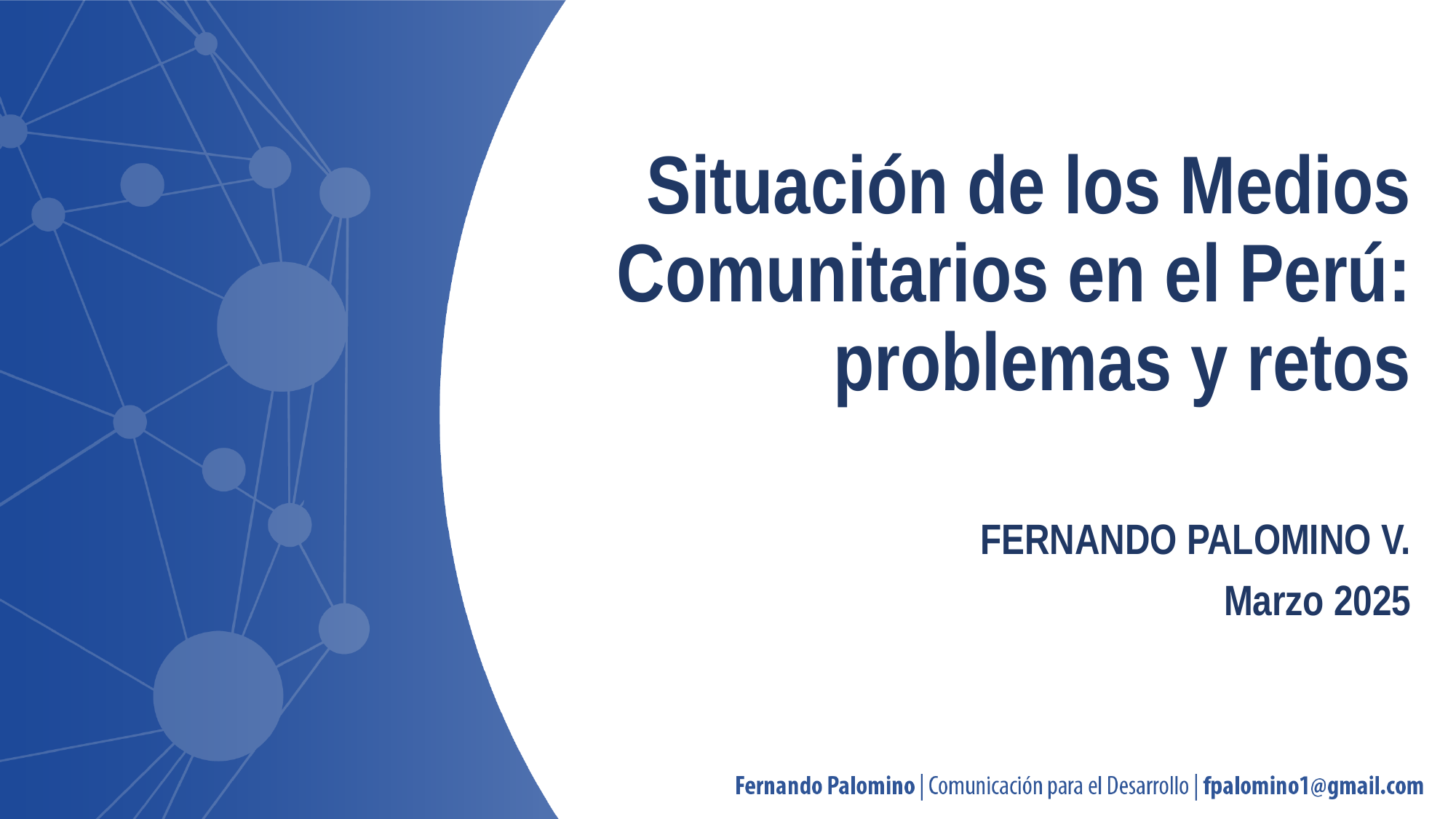

# Situación de los Medios Comunitarios en el Perú: problemas y retos
FERNANDO PALOMINO V.
Marzo 2025